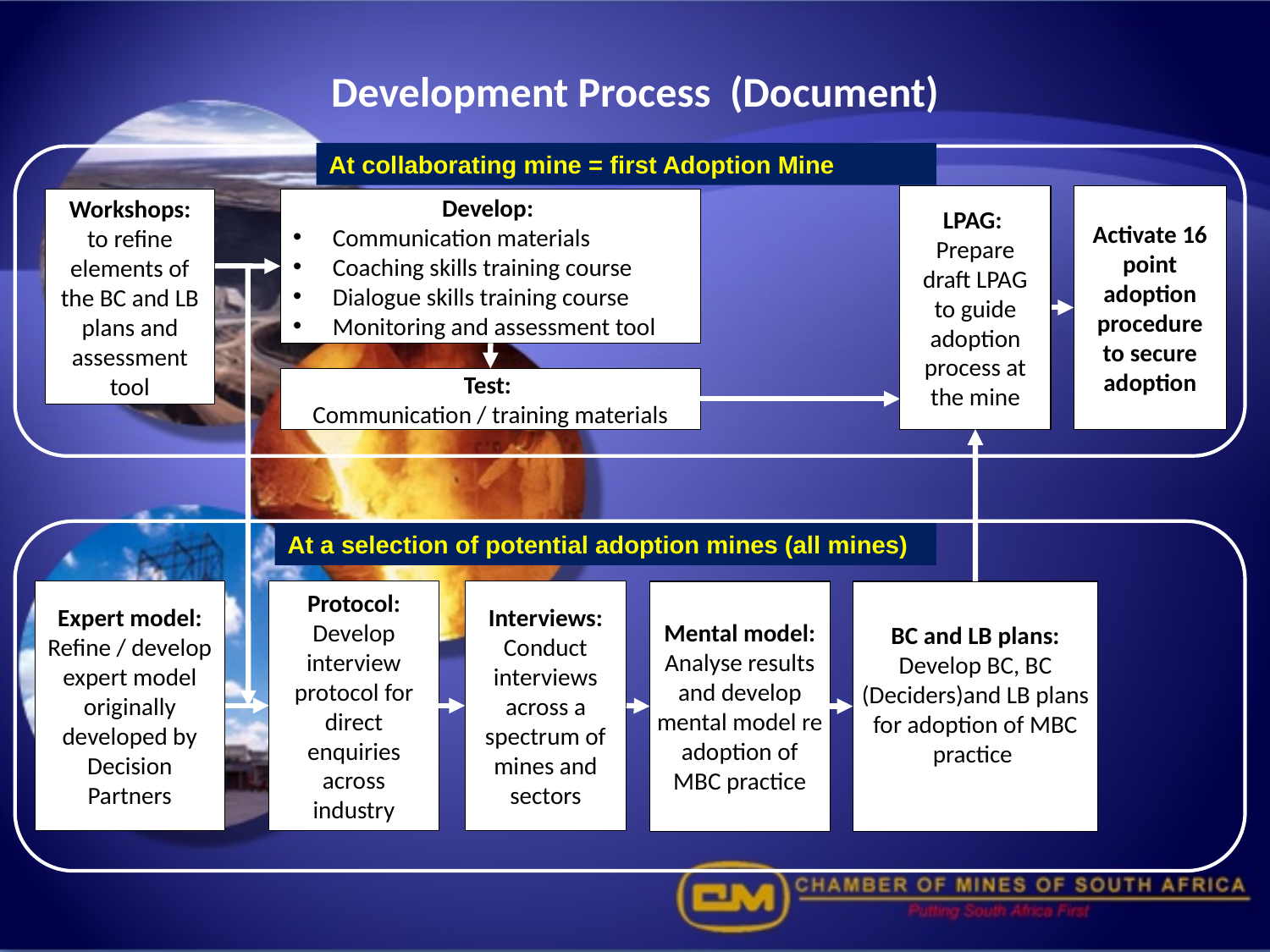

# Development Process  (Document)
At collaborating mine = first Adoption Mine

LPAG:
Prepare draft LPAG to guide adoption process at the mine
Activate 16 point adoption procedure to secure adoption
Workshops: to refine elements of the BC and LB plans and assessment tool
Develop:
Communication materials
Coaching skills training course
Dialogue skills training course
Monitoring and assessment tool
Test:
Communication / training materials

At a selection of potential adoption mines (all mines)
Expert model: Refine / develop expert model originally developed by Decision Partners
Protocol: Develop interview protocol for direct enquiries across industry
Interviews: Conduct interviews across a spectrum of mines and sectors
Mental model: Analyse results and develop mental model re adoption of MBC practice
BC and LB plans: Develop BC, BC (Deciders)and LB plans for adoption of MBC practice